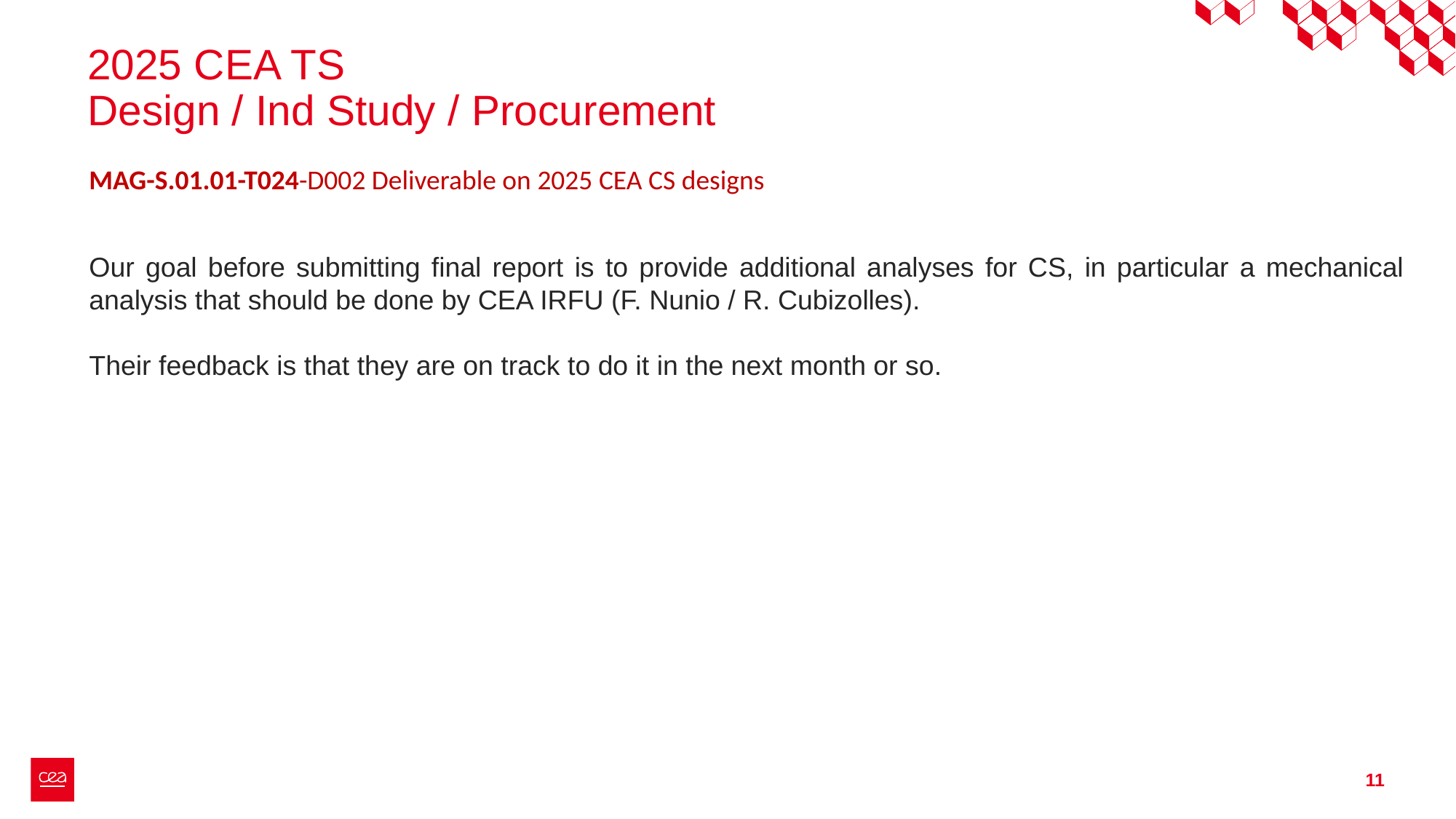

# 2025 CEA TS Design / Ind Study / Procurement
MAG-S.01.01-T024-D002 Deliverable on 2025 CEA CS designs
Our goal before submitting final report is to provide additional analyses for CS, in particular a mechanical analysis that should be done by CEA IRFU (F. Nunio / R. Cubizolles).

Their feedback is that they are on track to do it in the next month or so.
11